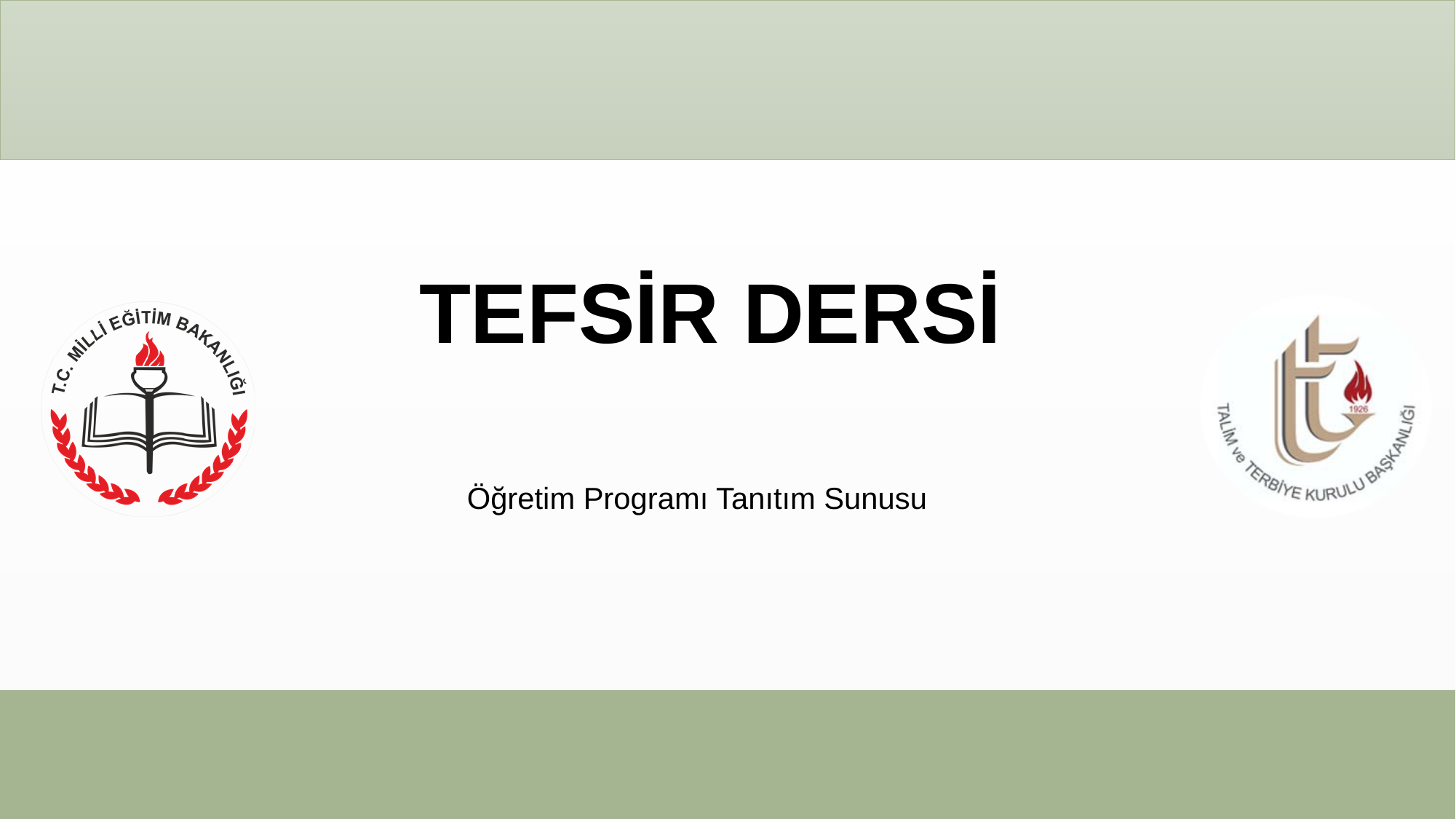

# TEFSİR DERSİ
Öğretim Programı Tanıtım Sunusu